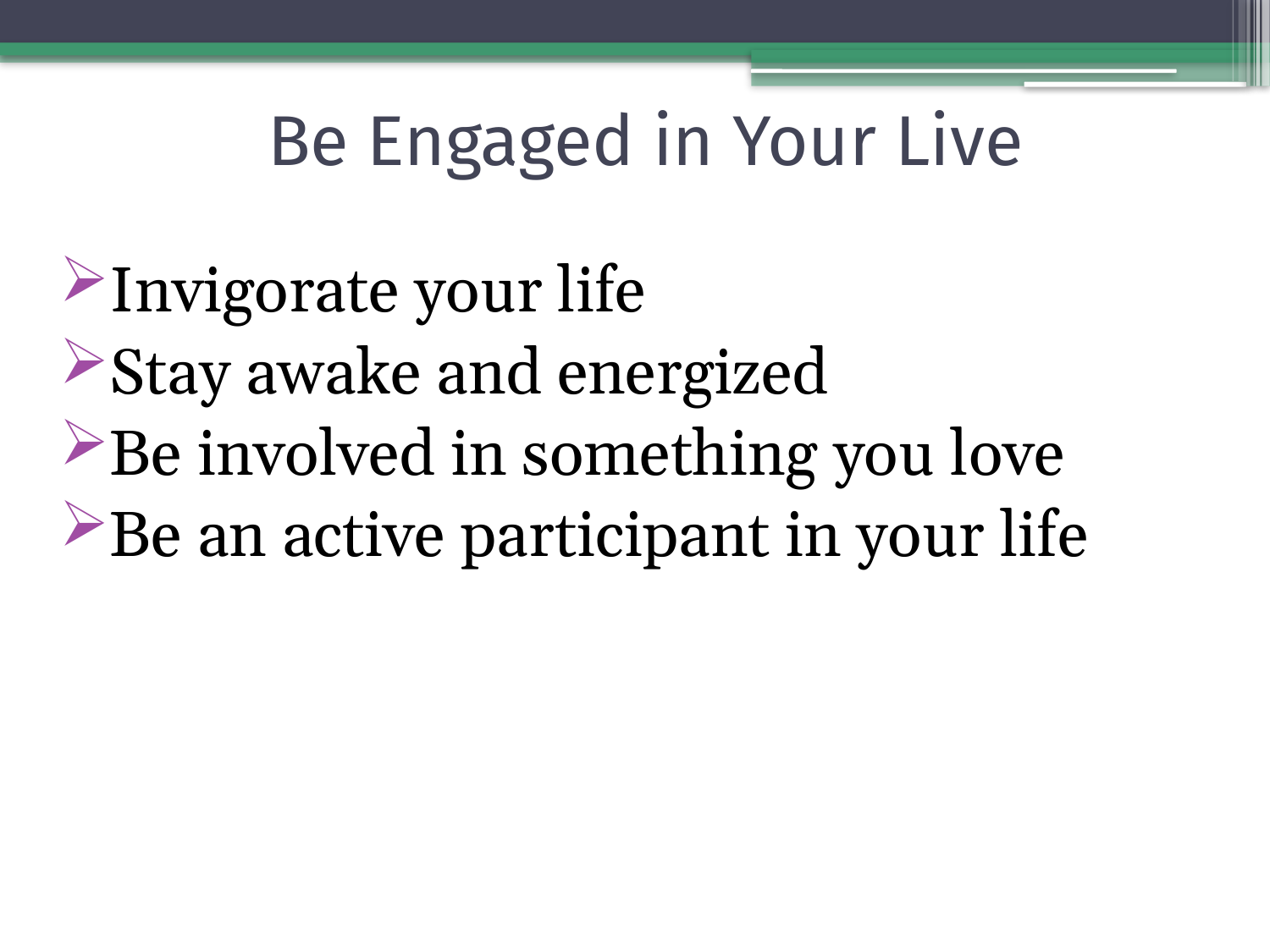

# Be Engaged in Your Live
Invigorate your life
Stay awake and energized
Be involved in something you love
Be an active participant in your life